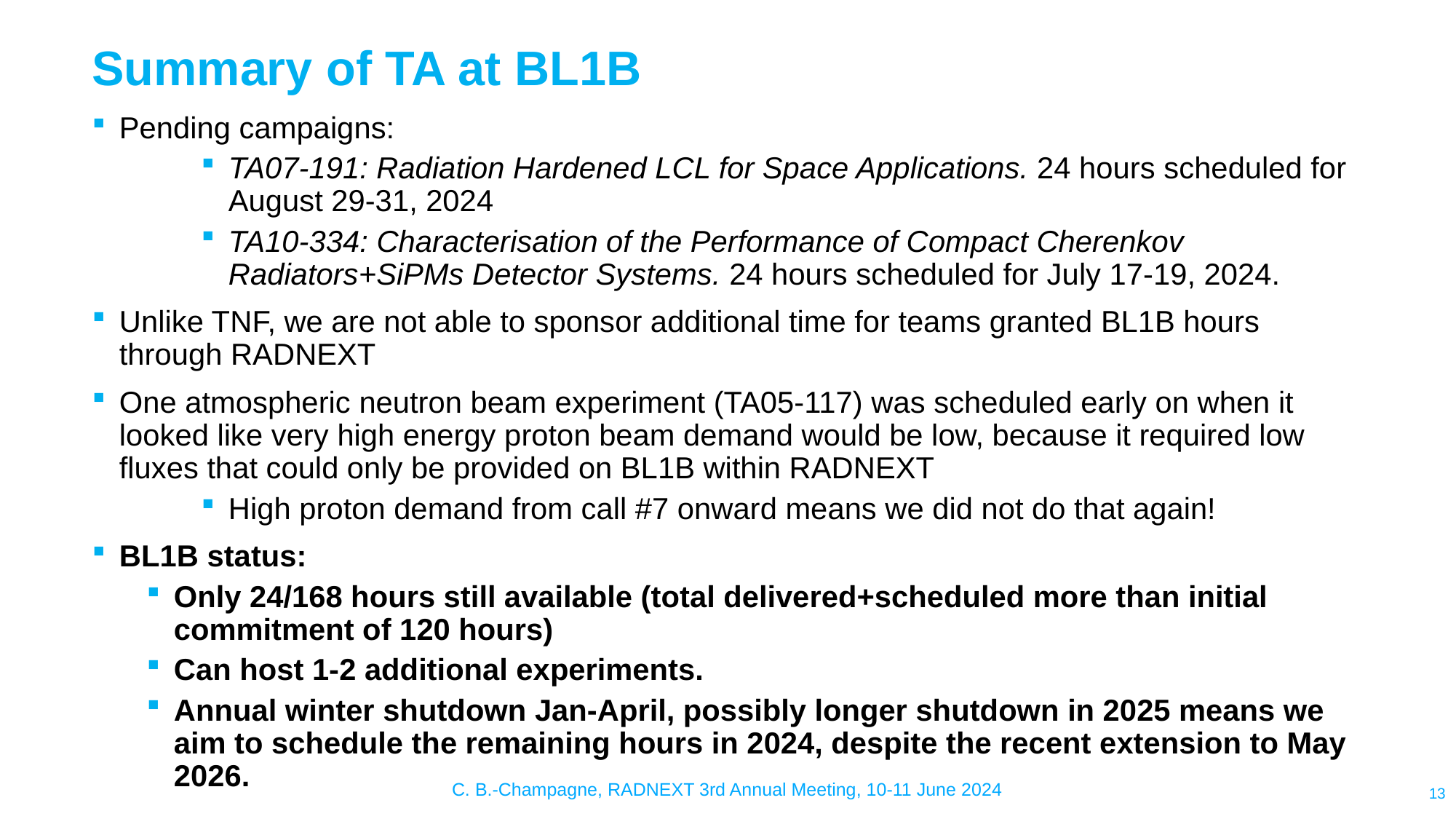

# Summary of TA at BL1B
Pending campaigns:
TA07-191: Radiation Hardened LCL for Space Applications. 24 hours scheduled for August 29-31, 2024
TA10-334: Characterisation of the Performance of Compact Cherenkov Radiators+SiPMs Detector Systems. 24 hours scheduled for July 17-19, 2024.
Unlike TNF, we are not able to sponsor additional time for teams granted BL1B hours through RADNEXT
One atmospheric neutron beam experiment (TA05-117) was scheduled early on when it looked like very high energy proton beam demand would be low, because it required low fluxes that could only be provided on BL1B within RADNEXT
High proton demand from call #7 onward means we did not do that again!
BL1B status:
Only 24/168 hours still available (total delivered+scheduled more than initial commitment of 120 hours)
Can host 1-2 additional experiments.
Annual winter shutdown Jan-April, possibly longer shutdown in 2025 means we aim to schedule the remaining hours in 2024, despite the recent extension to May 2026.
C. B.-Champagne, RADNEXT 3rd Annual Meeting, 10-11 June 2024